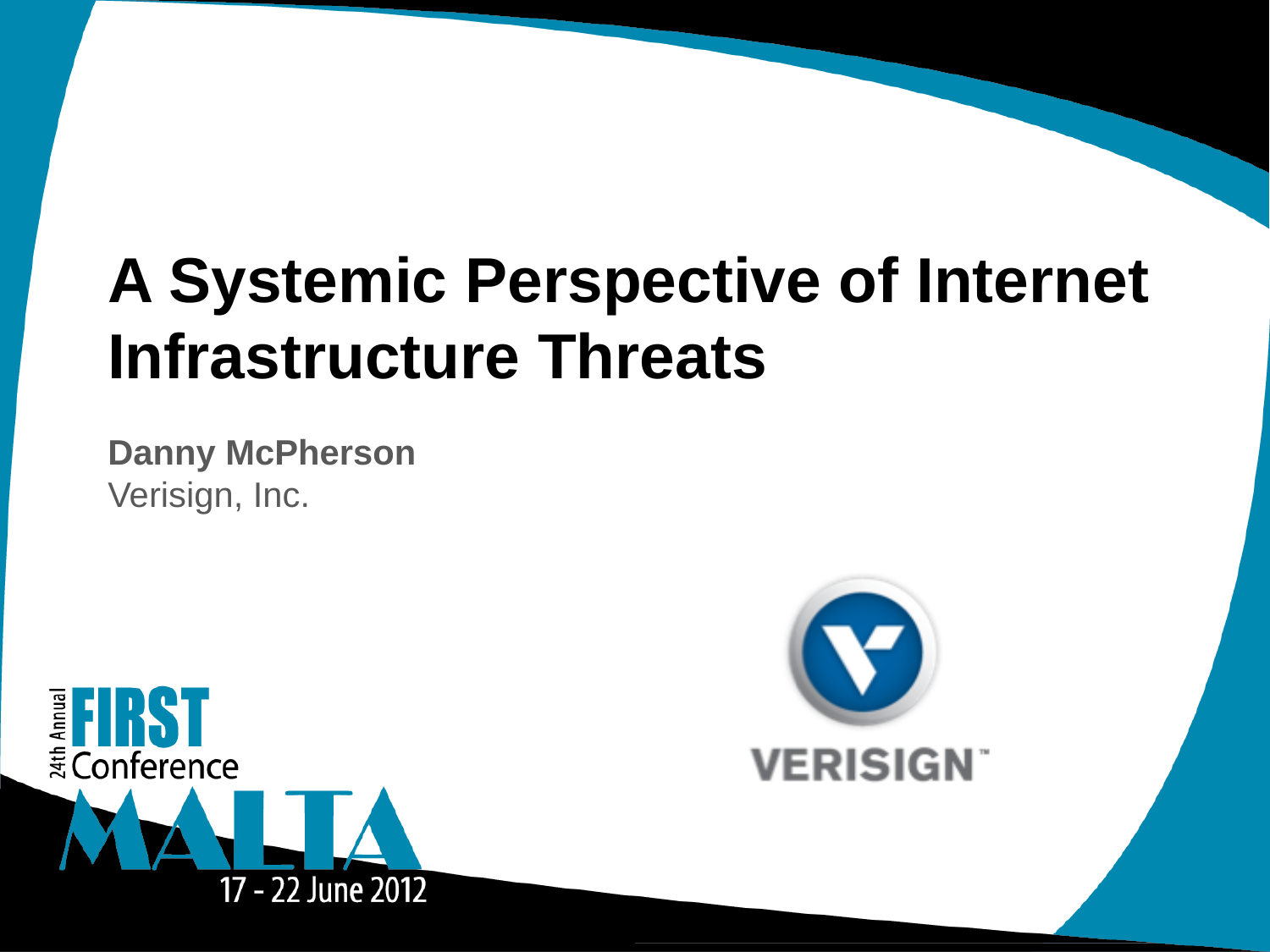

# A Systemic Perspective of Internet Infrastructure Threats
Danny McPherson
Verisign, Inc.